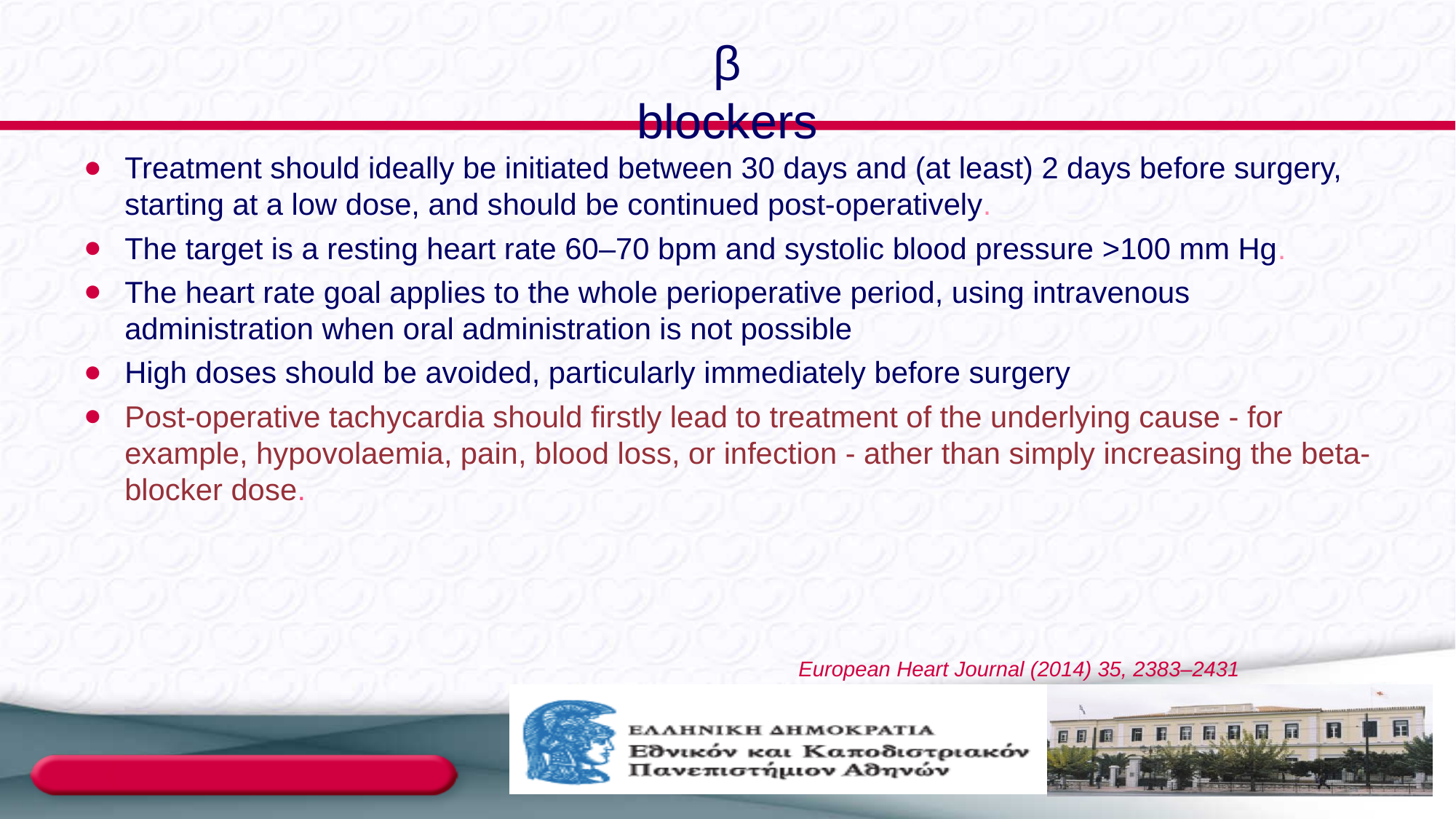

# β blockers
Treatment should ideally be initiated between 30 days and (at least) 2 days before surgery, starting at a low dose, and should be continued post-operatively.
The target is a resting heart rate 60–70 bpm and systolic blood pressure >100 mm Hg.
The heart rate goal applies to the whole perioperative period, using intravenous administration when oral administration is not possible
High doses should be avoided, particularly immediately before surgery
Post-operative tachycardia should firstly lead to treatment of the underlying cause - for example, hypovolaemia, pain, blood loss, or infection - ather than simply increasing the beta-blocker dose.
European Heart Journal (2014) 35, 2383–2431